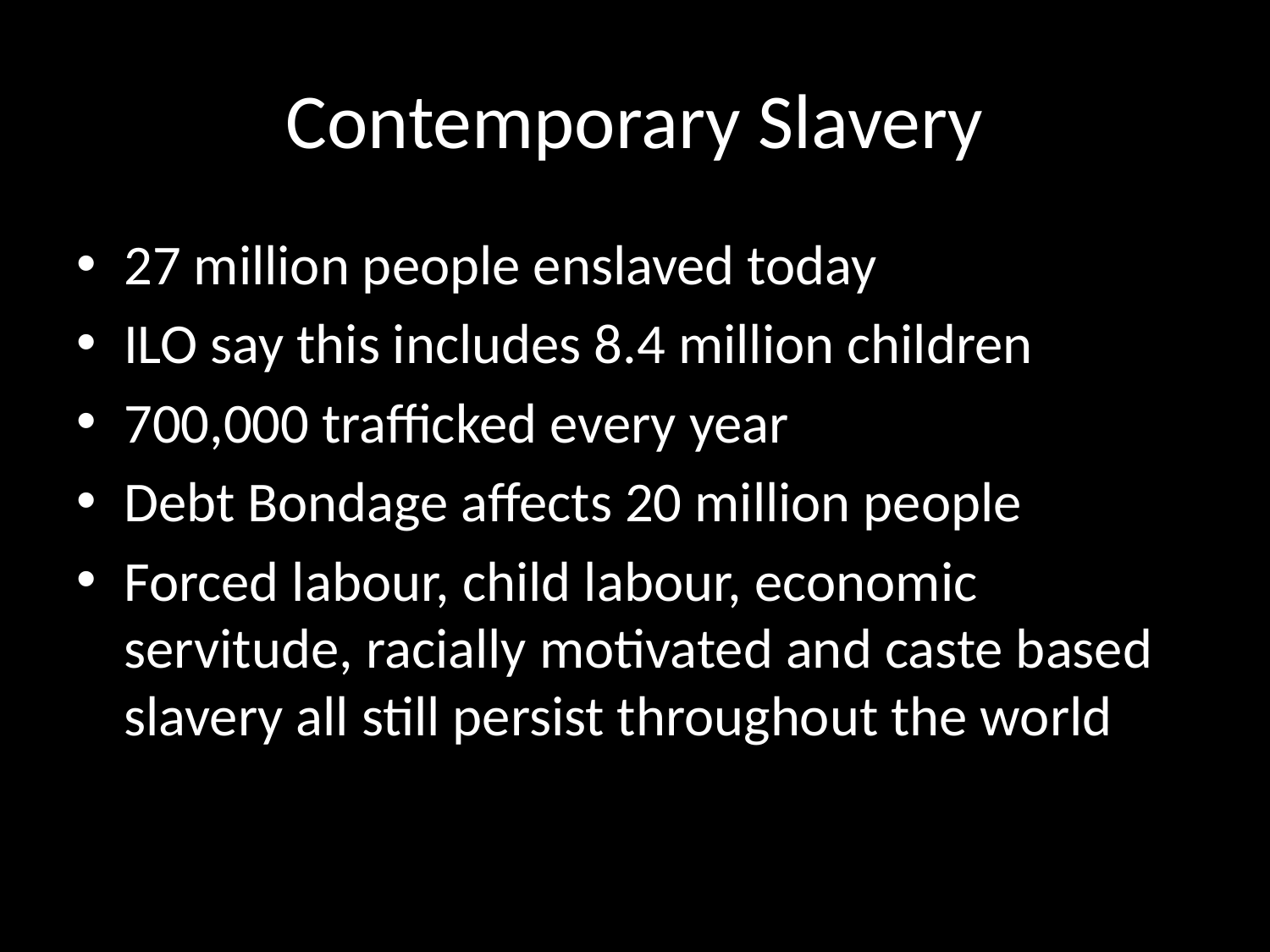

# Contemporary Slavery
27 million people enslaved today
ILO say this includes 8.4 million children
700,000 trafficked every year
Debt Bondage affects 20 million people
Forced labour, child labour, economic servitude, racially motivated and caste based slavery all still persist throughout the world